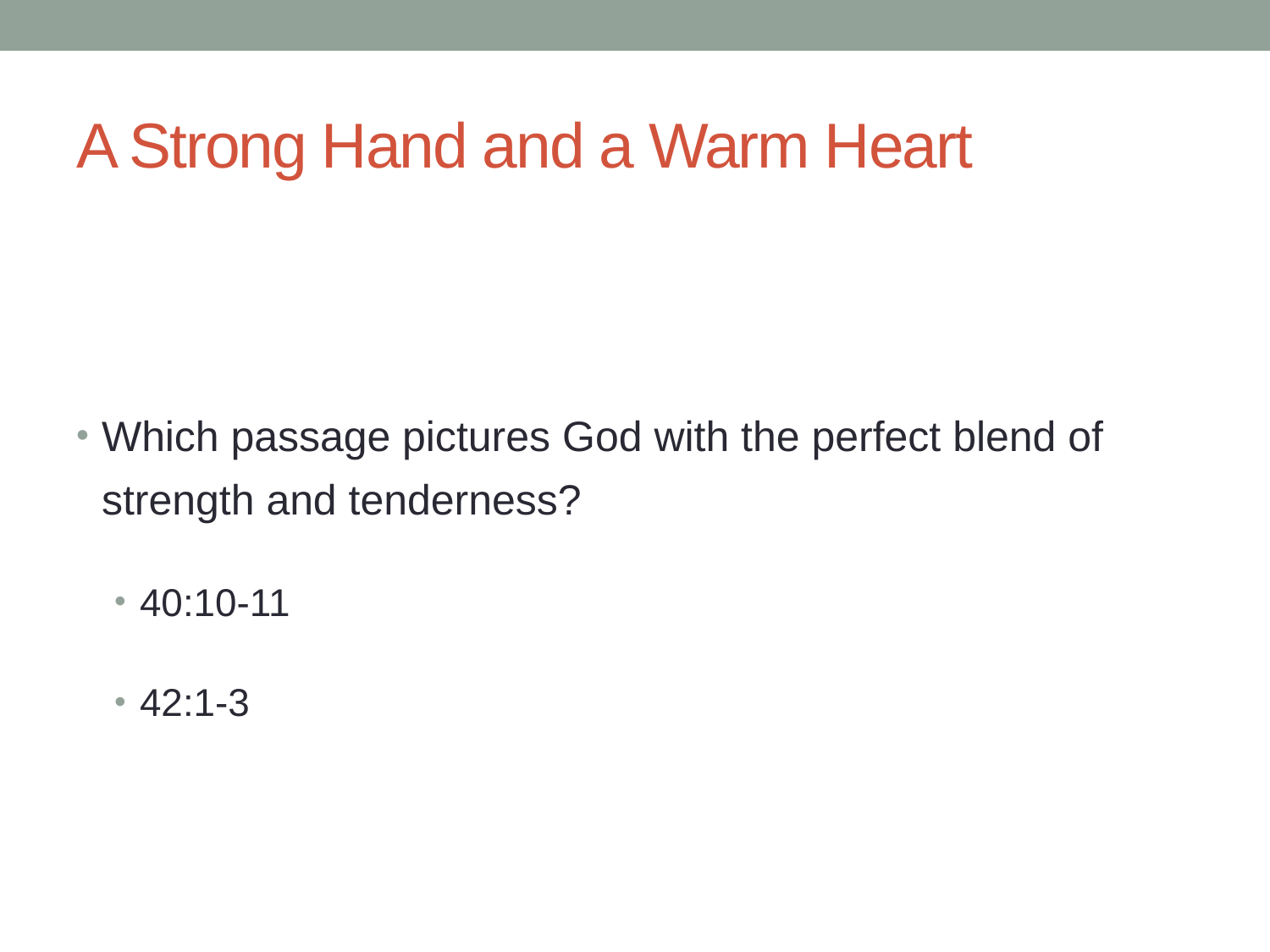

# A Strong Hand and a Warm Heart
Which passage pictures God with the perfect blend of strength and tenderness?
40:10-11
42:1-3